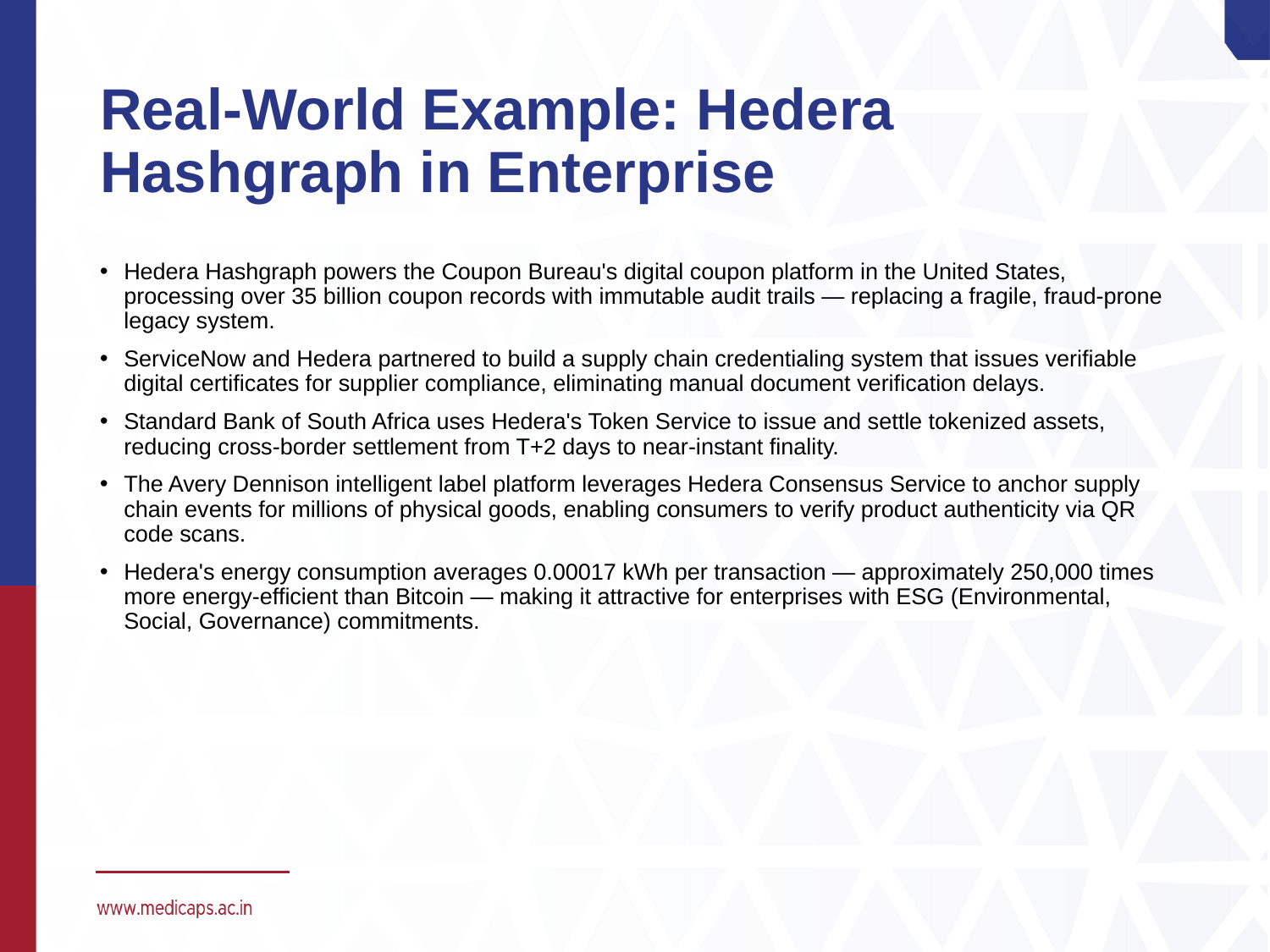

# Real-World Example: Hedera Hashgraph in Enterprise
Hedera Hashgraph powers the Coupon Bureau's digital coupon platform in the United States, processing over 35 billion coupon records with immutable audit trails — replacing a fragile, fraud-prone legacy system.
ServiceNow and Hedera partnered to build a supply chain credentialing system that issues verifiable digital certificates for supplier compliance, eliminating manual document verification delays.
Standard Bank of South Africa uses Hedera's Token Service to issue and settle tokenized assets, reducing cross-border settlement from T+2 days to near-instant finality.
The Avery Dennison intelligent label platform leverages Hedera Consensus Service to anchor supply chain events for millions of physical goods, enabling consumers to verify product authenticity via QR code scans.
Hedera's energy consumption averages 0.00017 kWh per transaction — approximately 250,000 times more energy-efficient than Bitcoin — making it attractive for enterprises with ESG (Environmental, Social, Governance) commitments.